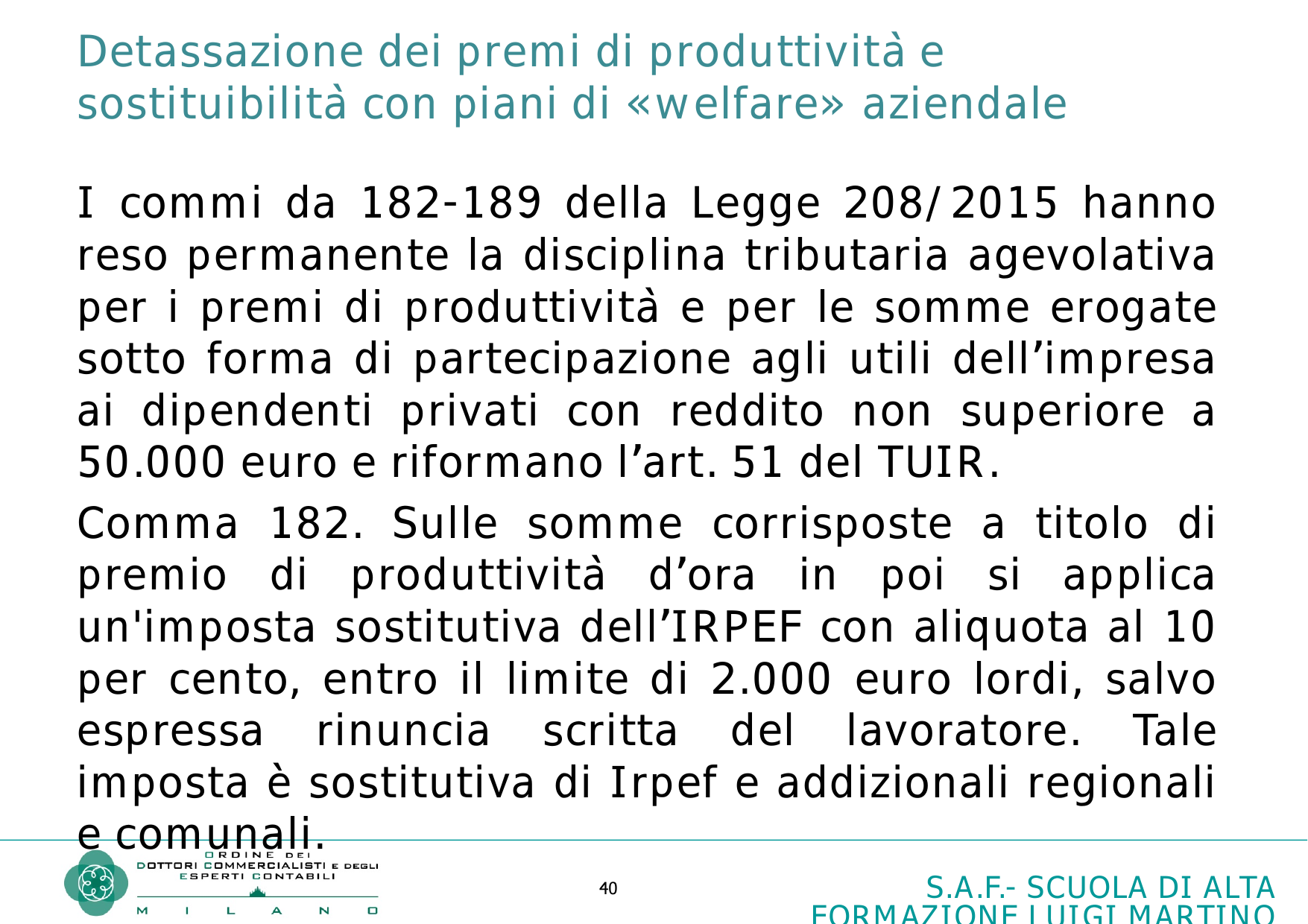

Detassazione dei premi di produttività e sostituibilità con piani di «welfare» aziendale
I commi da 182-189 della Legge 208/2015 hanno reso permanente la disciplina tributaria agevolativa per i premi di produttività e per le somme erogate sotto forma di partecipazione agli utili dell’impresa ai dipendenti privati con reddito non superiore a 50.000 euro e riformano l’art. 51 del TUIR.
Comma 182. Sulle somme corrisposte a titolo di premio di produttività d’ora in poi si applica un'imposta sostitutiva dell’IRPEF con aliquota al 10 per cento, entro il limite di 2.000 euro lordi, salvo espressa rinuncia scritta del lavoratore. Tale imposta è sostitutiva di Irpef e addizionali regionali e comunali.